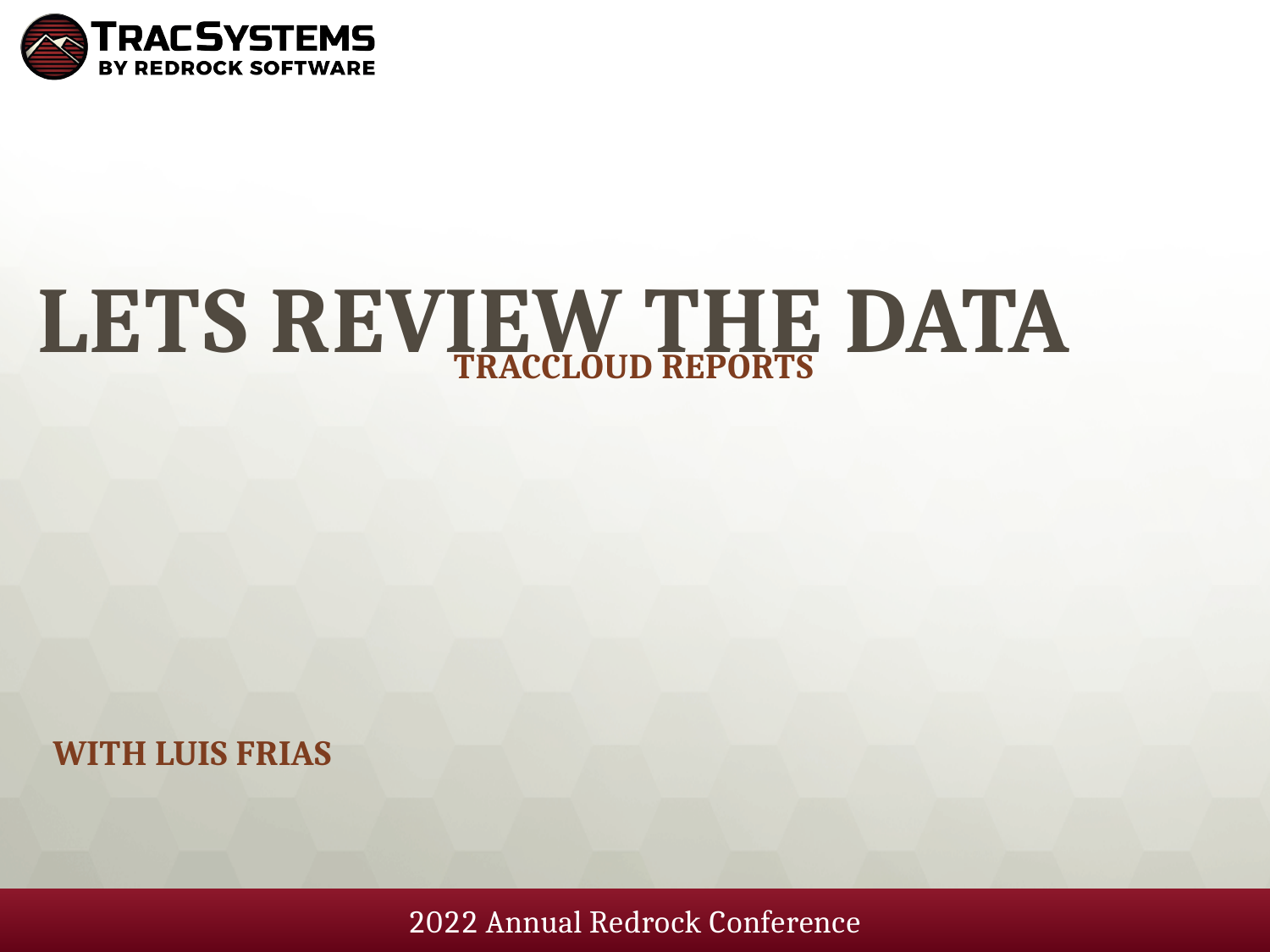

# Lets Review the Data
TracCloud Reports
With Luis Frias